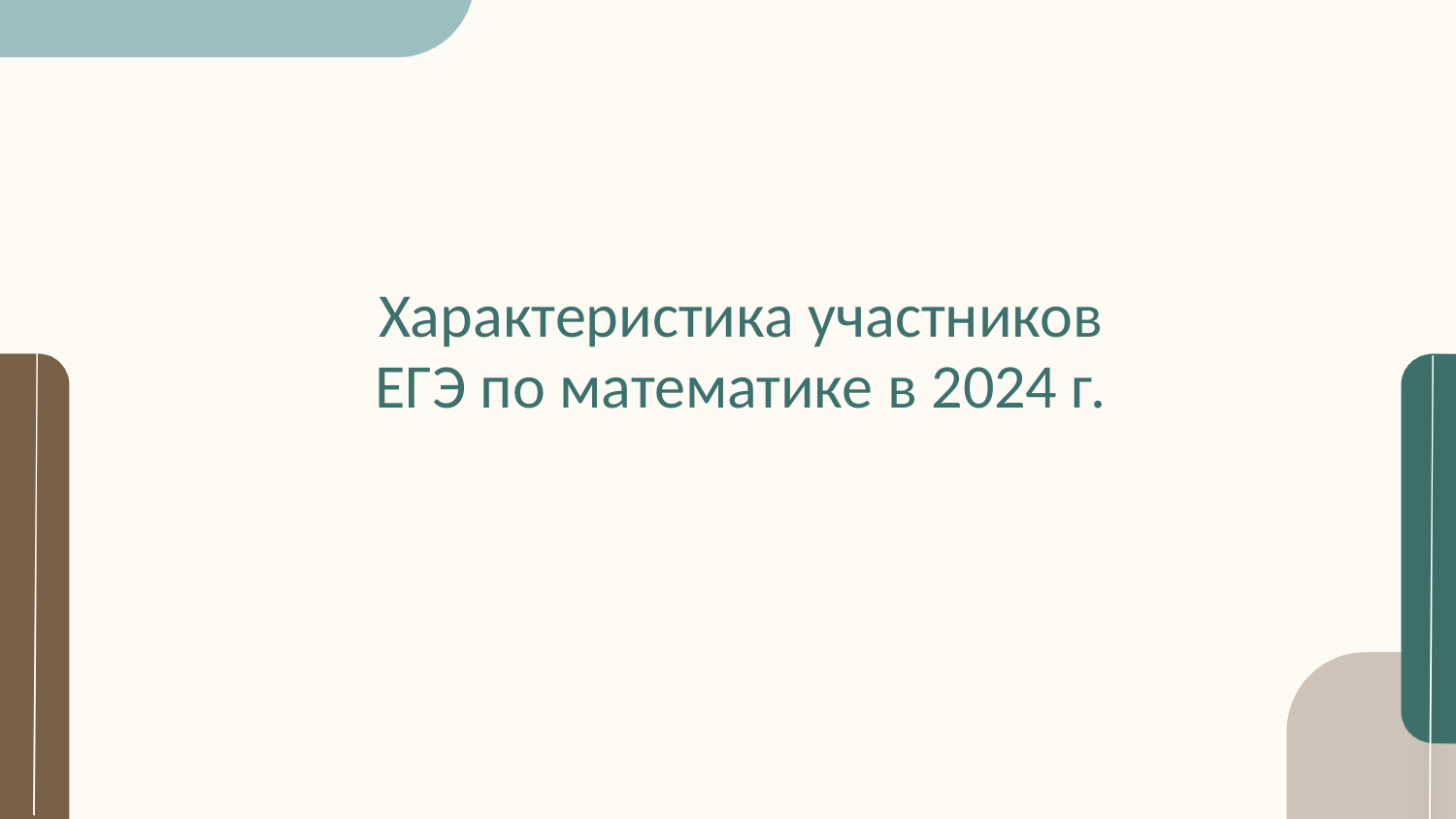

# Характеристика участников ЕГЭ по математике в 2024 г.